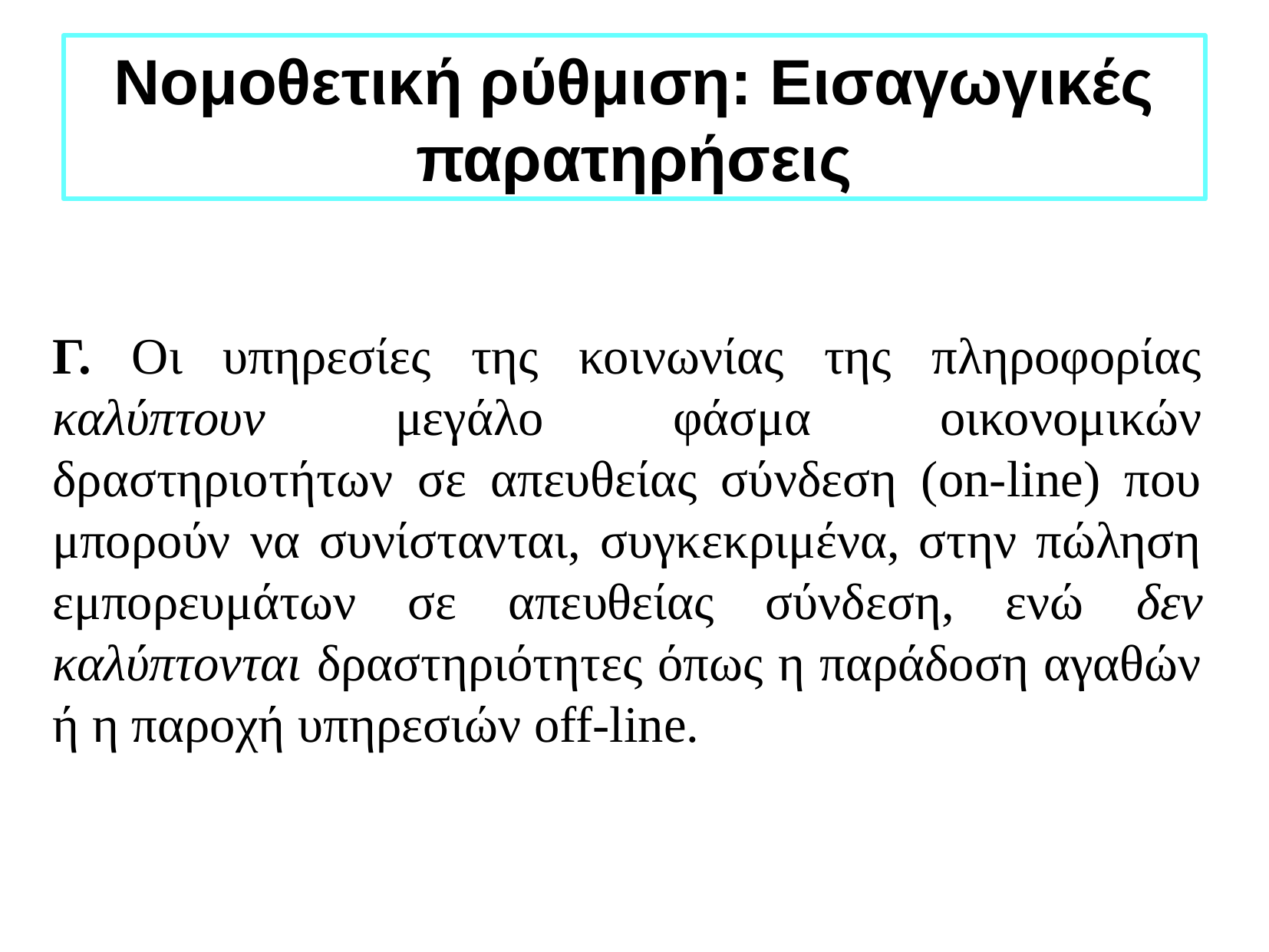

Νομοθετική ρύθμιση: Εισαγωγικές παρατηρήσεις

Γ. Οι υπηρεσίες της κοινωνίας της πληροφορίας καλύπτουν μεγάλο φάσμα οικονομικών δραστηριοτήτων σε απευθείας σύνδεση (on-line) που μπορούν να συνίστανται, συγκεκριμένα, στην πώληση εμπορευμάτων σε απευθείας σύνδεση, ενώ δεν καλύπτονται δραστηριότητες όπως η παράδοση αγαθών ή η παροχή υπηρεσιών off-line.